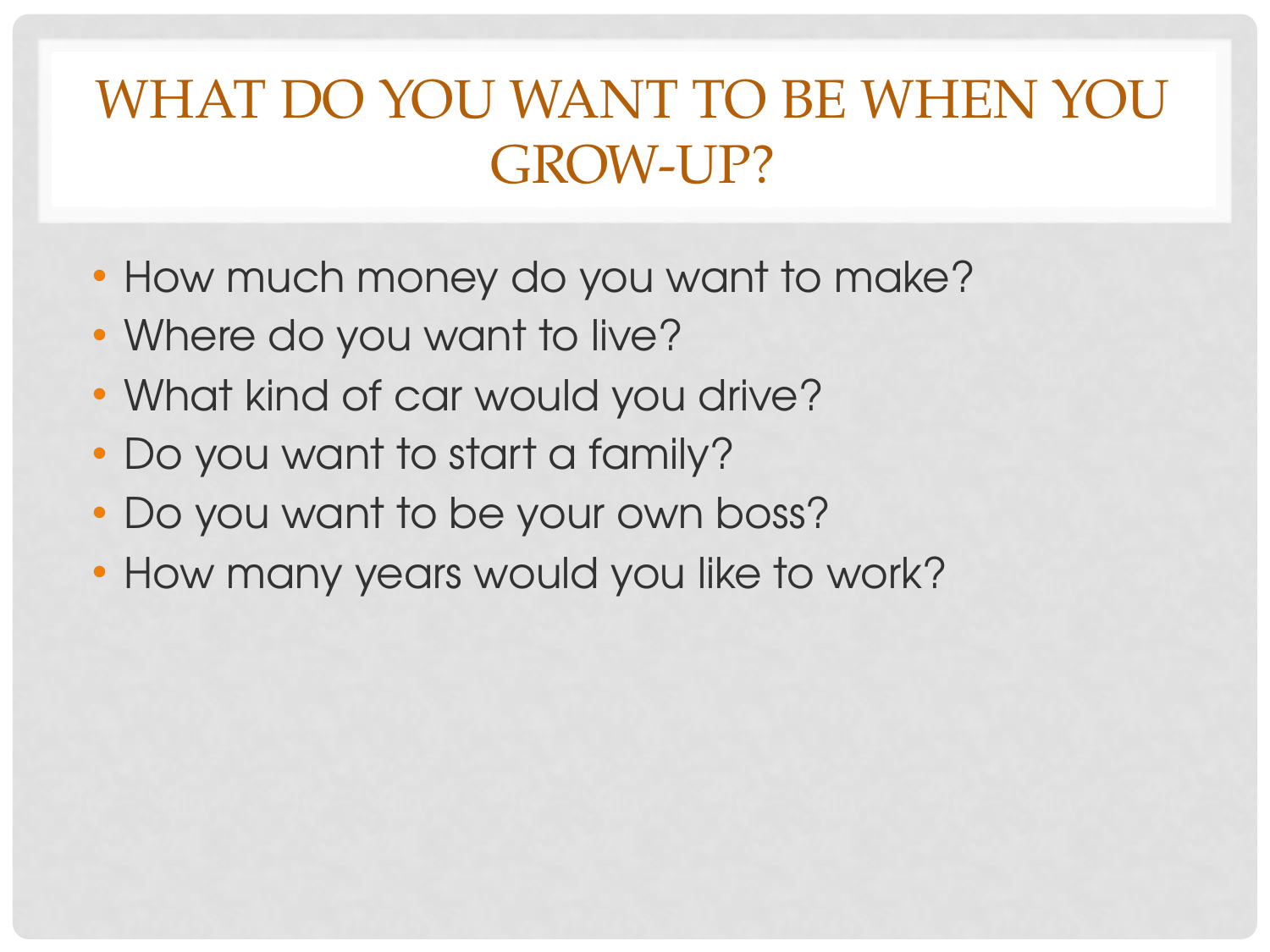

# What do you want to be when you grow-up?
How much money do you want to make?
Where do you want to live?
What kind of car would you drive?
Do you want to start a family?
Do you want to be your own boss?
How many years would you like to work?